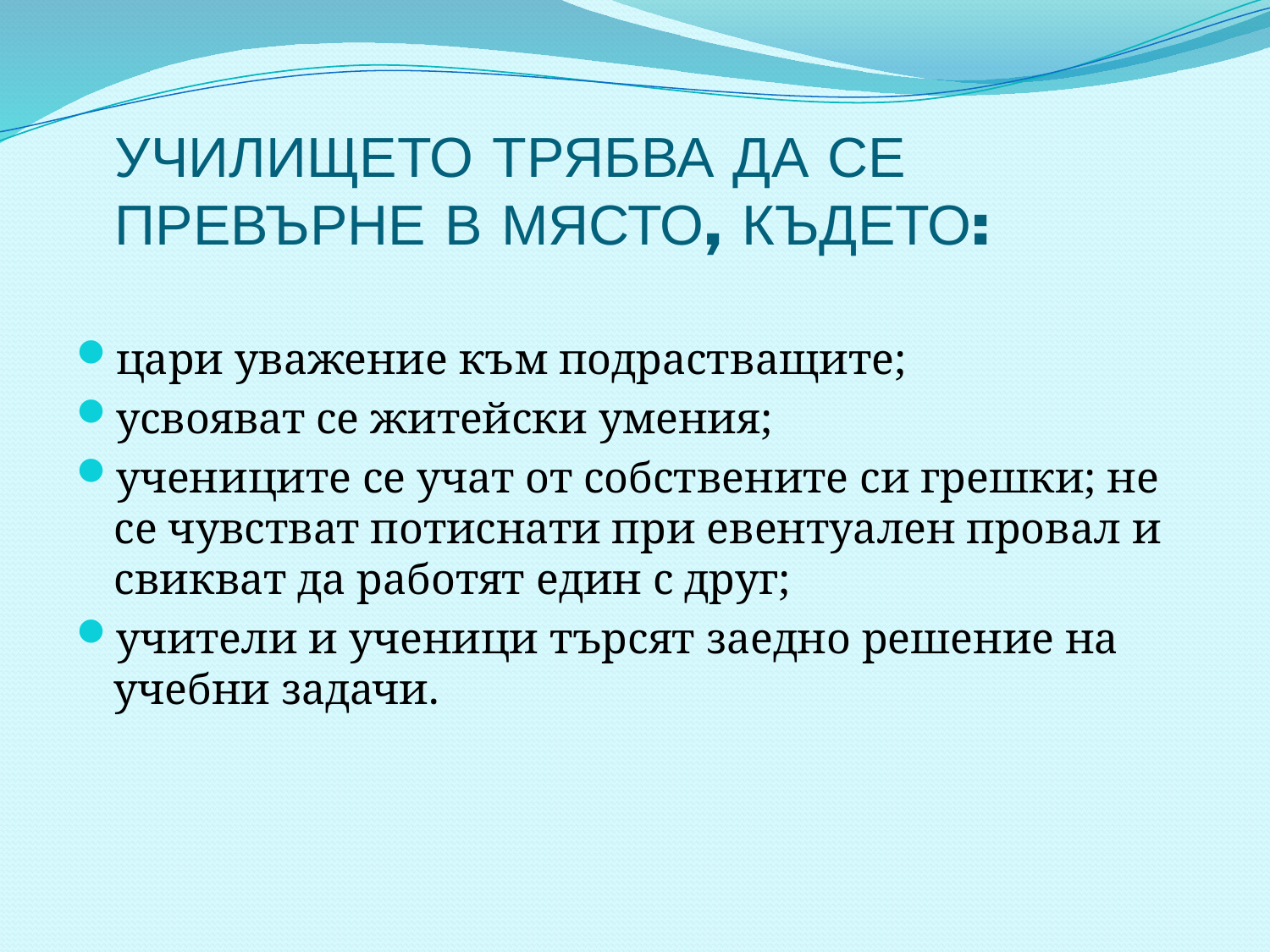

# УЧИЛИЩЕТО ТРЯБВА ДА СЕ ПРЕВЪРНЕ В МЯСТО, КЪДЕТО:
цари уважение към подрастващите;
усвояват се житейски умения;
учениците се учат от собствените си грешки; не се чувстват потиснати при евентуален провал и свикват да работят един с друг;
учители и ученици търсят заедно решение на учебни задачи.